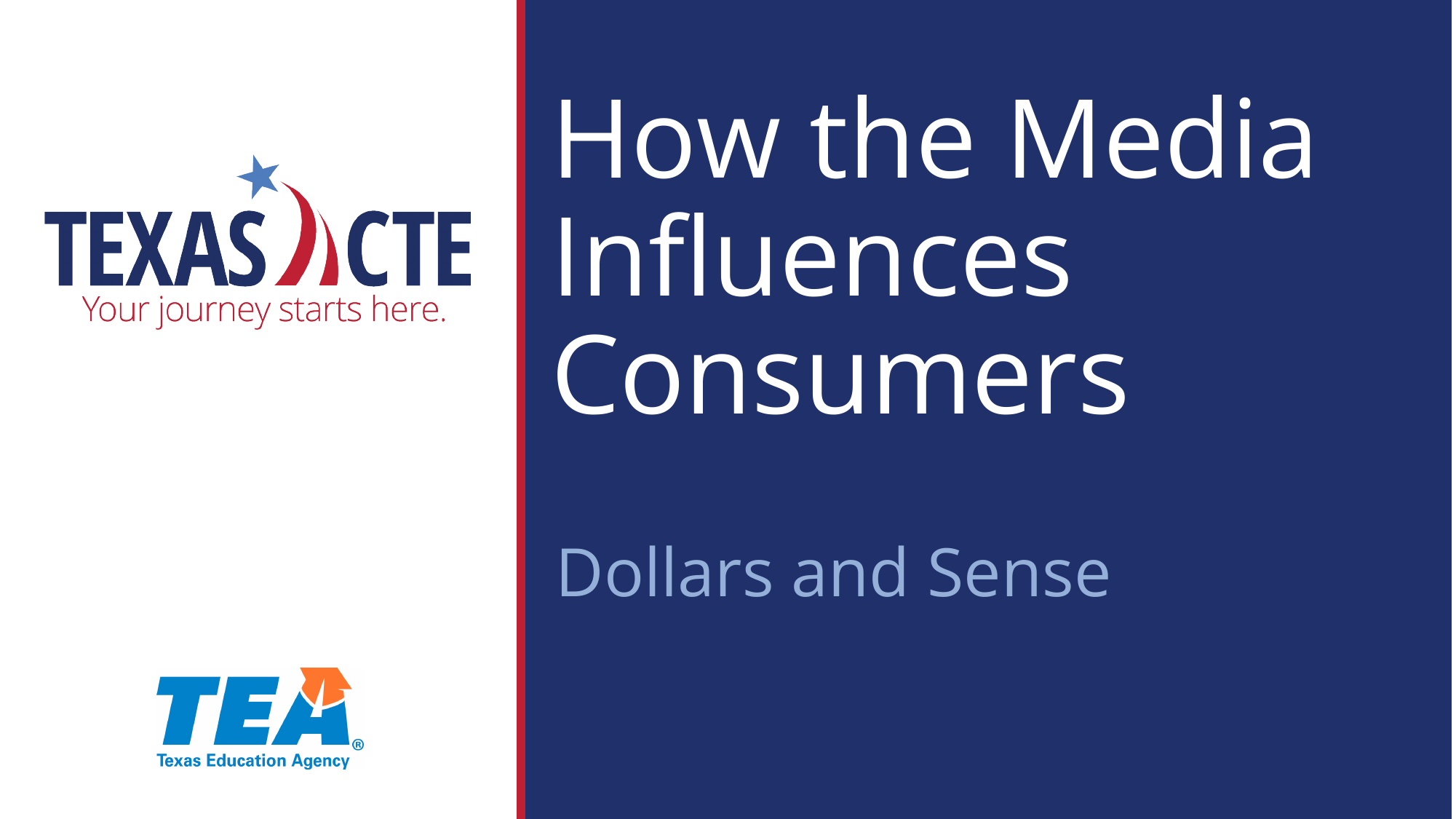

# How the Media Influences Consumers
Dollars and Sense